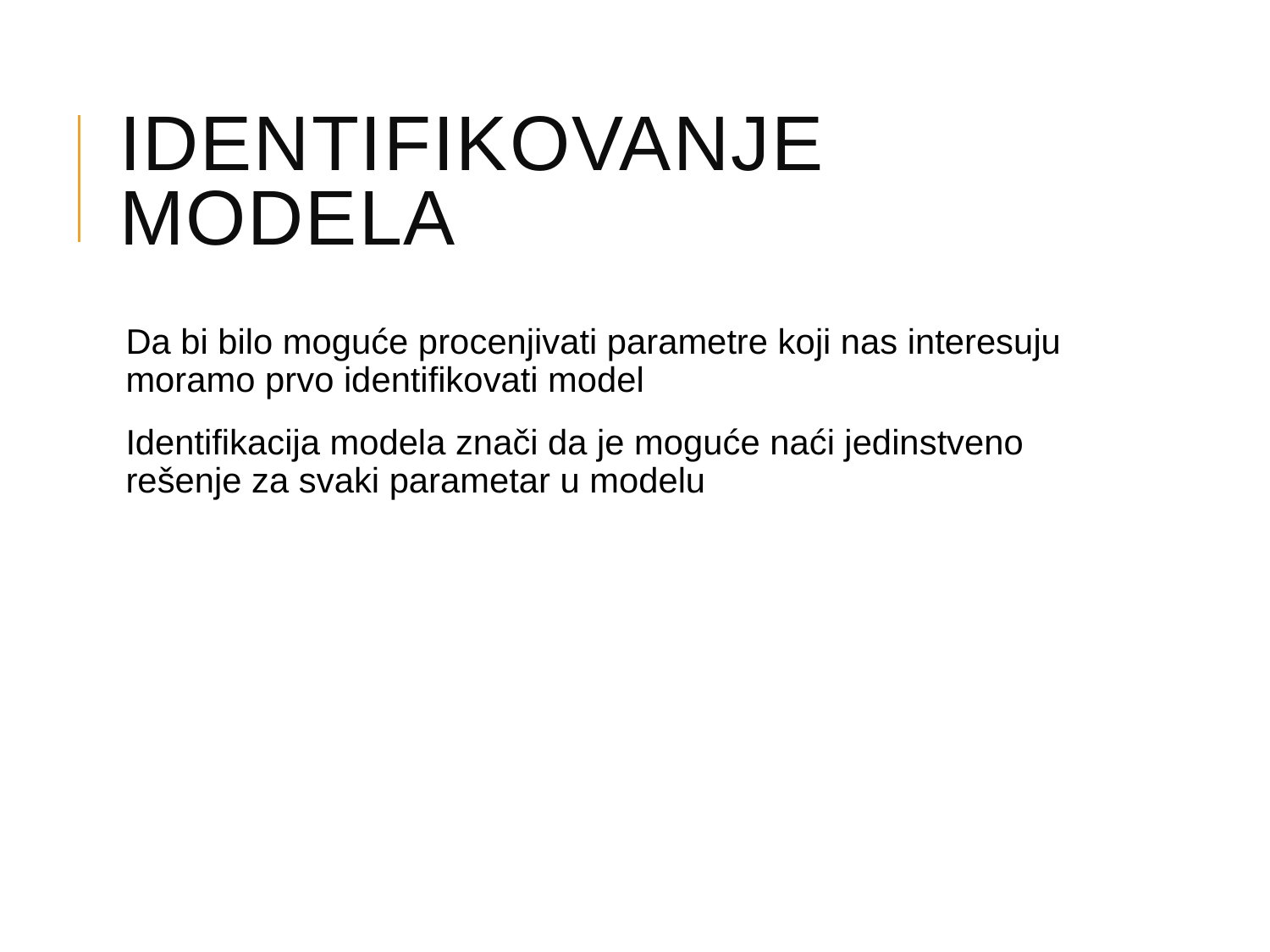

# Identifikovanje modela
Da bi bilo moguće procenjivati parametre koji nas interesuju moramo prvo identifikovati model
Identifikacija modela znači da je moguće naći jedinstveno rešenje za svaki parametar u modelu